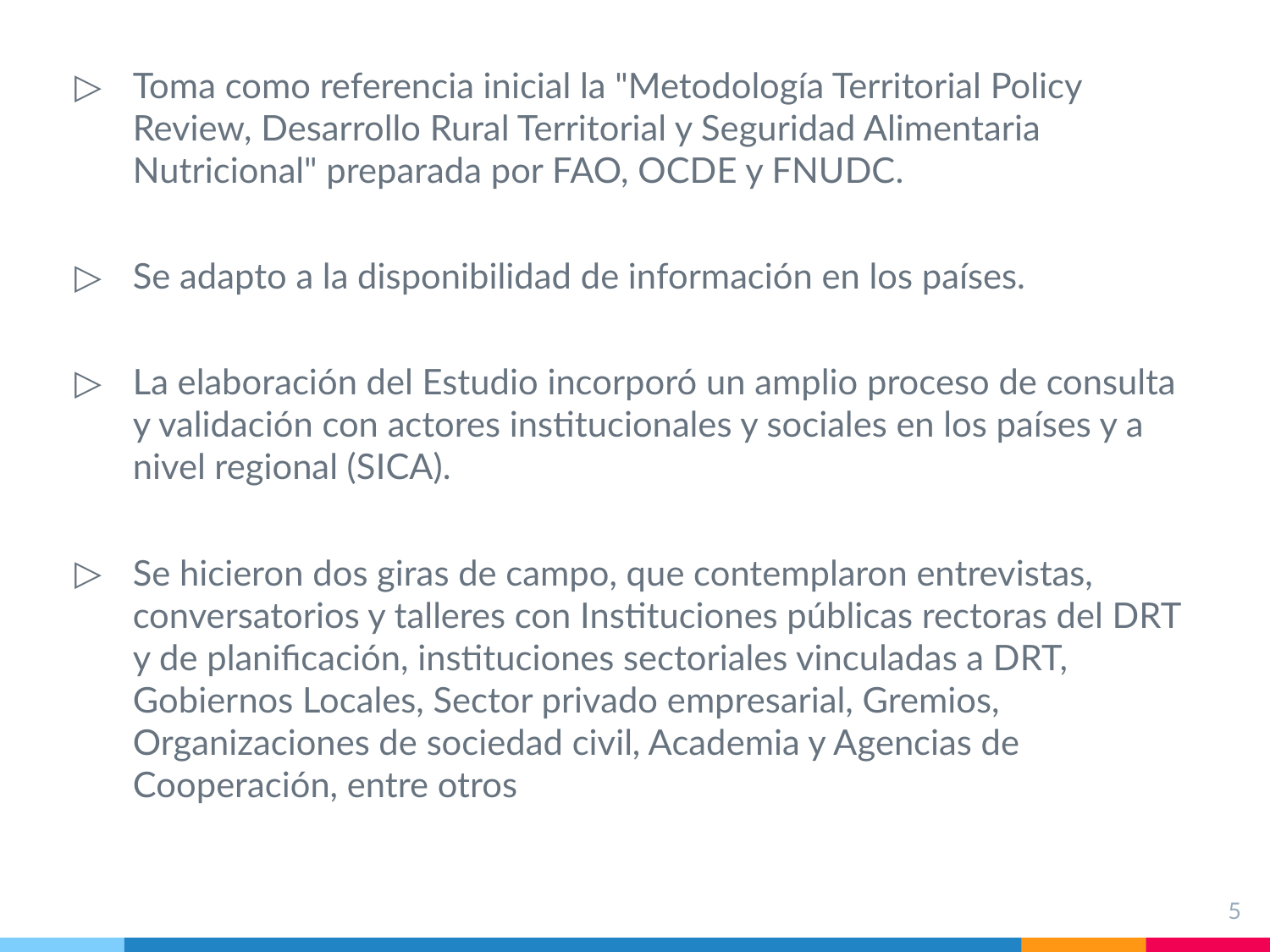

Toma como referencia inicial la "Metodología Territorial Policy Review, Desarrollo Rural Territorial y Seguridad Alimentaria Nutricional" preparada por FAO, OCDE y FNUDC.

Se adapto a la disponibilidad de información en los países.

La elaboración del Estudio incorporó un amplio proceso de consulta y validación con actores institucionales y sociales en los países y a nivel regional (SICA).

Se hicieron dos giras de campo, que contemplaron entrevistas, conversatorios y talleres con Instituciones públicas rectoras del DRT y de planificación, instituciones sectoriales vinculadas a DRT, Gobiernos Locales, Sector privado empresarial, Gremios, Organizaciones de sociedad civil, Academia y Agencias de Cooperación, entre otros

5